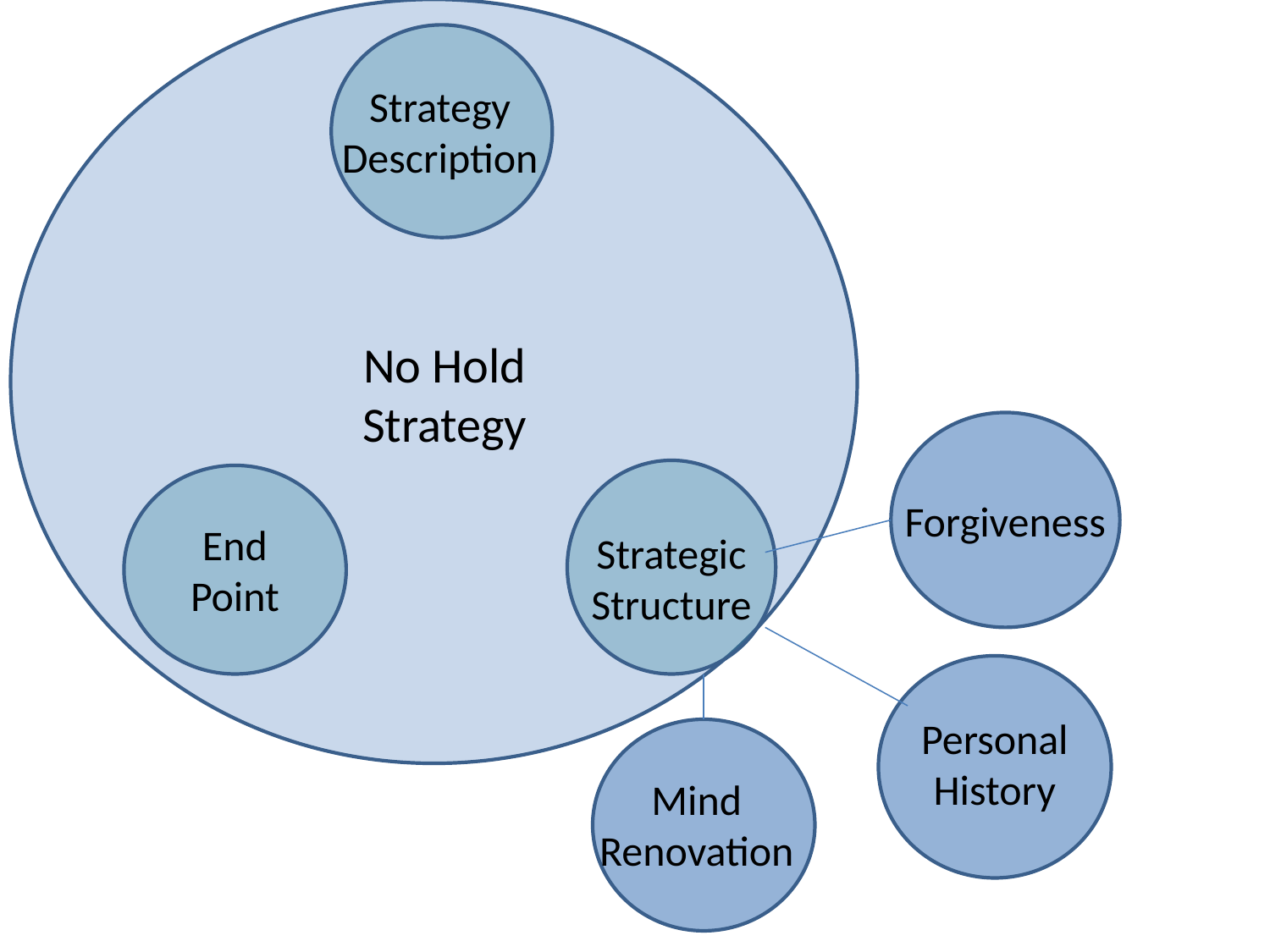

Strategy
Description
No Hold
Strategy

Forgiveness
End
Point
Strategic
Structure

Personal
History

Mind
Renovation